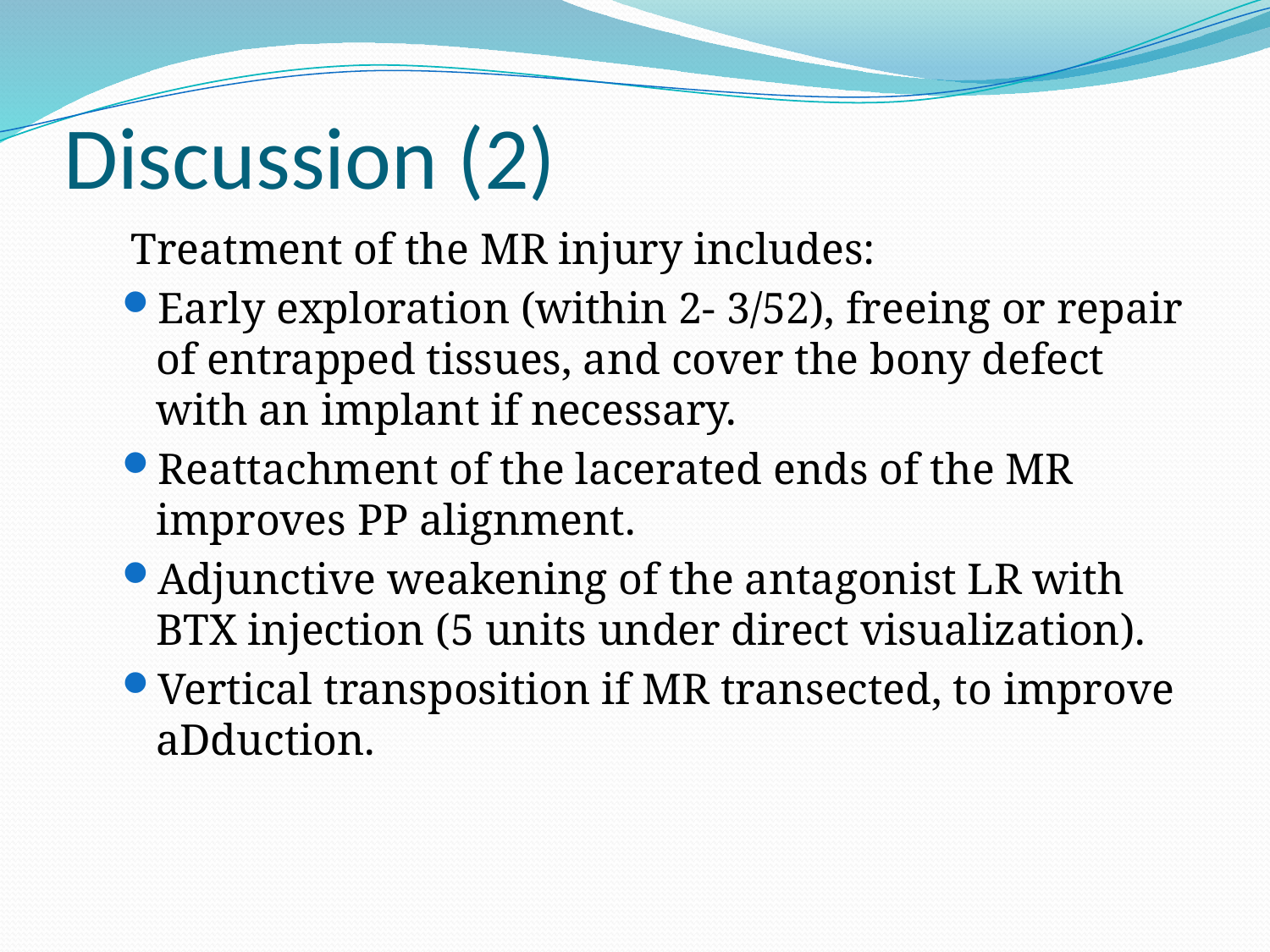

# Discussion (2)
Treatment of the MR injury includes:
Early exploration (within 2- 3/52), freeing or repair of entrapped tissues, and cover the bony defect with an implant if necessary.
Reattachment of the lacerated ends of the MR  improves PP alignment.
Adjunctive weakening of the antagonist LR with BTX injection (5 units under direct visualization).
Vertical transposition if MR transected, to improve aDduction.